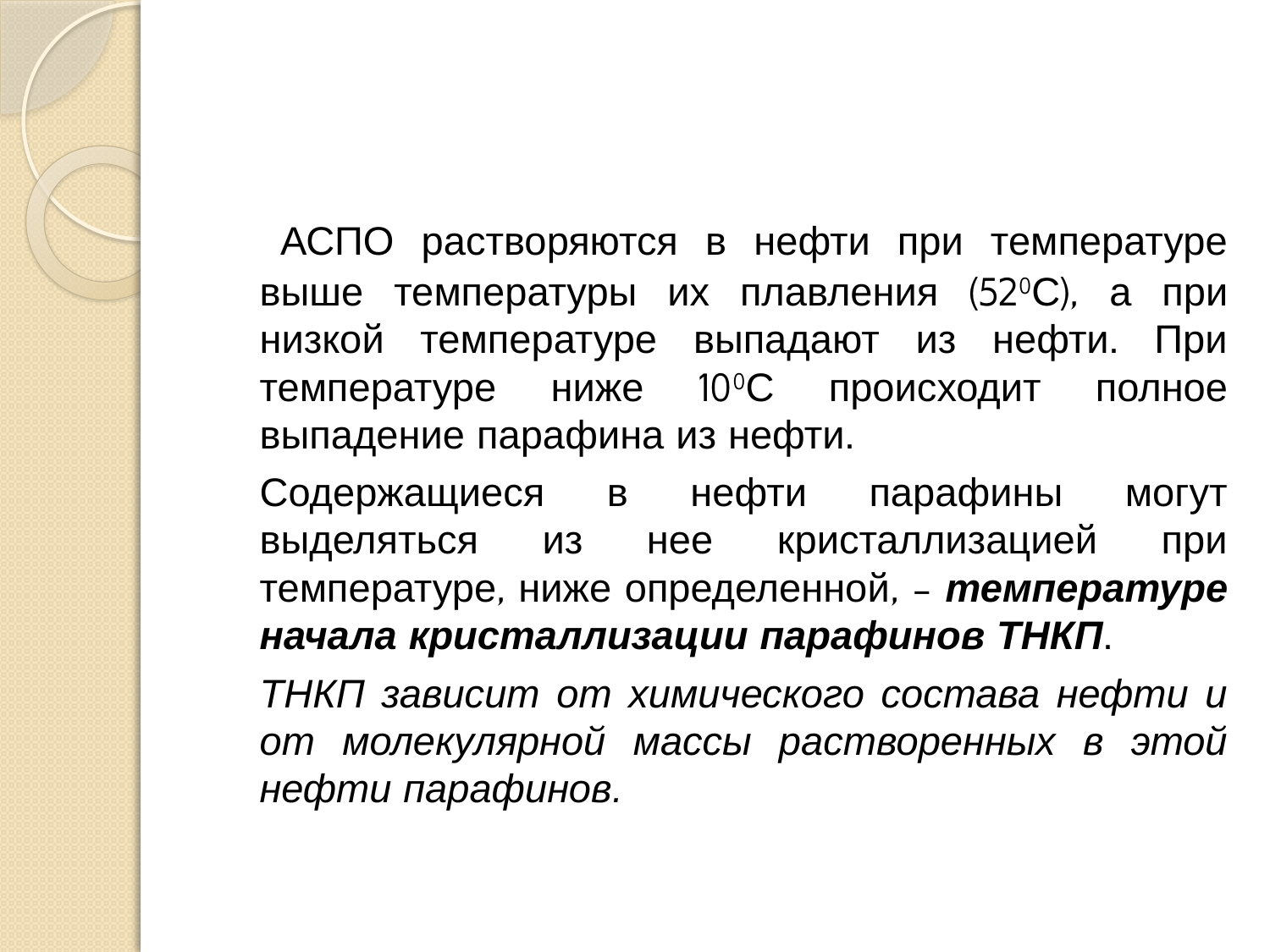

#
  АСПО растворяются в нефти при температуре выше температуры их плавления (520С), а при низкой температуре выпадают из нефти. При температуре ниже 100С происходит полное выпадение парафина из нефти.
		Содержащиеся в нефти парафины могут выделяться из нее кристаллизацией при температуре, ниже определенной, – температуре начала кристаллизации парафинов ТНКП.
		ТНКП зависит от химического состава нефти и от молекулярной массы растворенных в этой нефти парафинов.